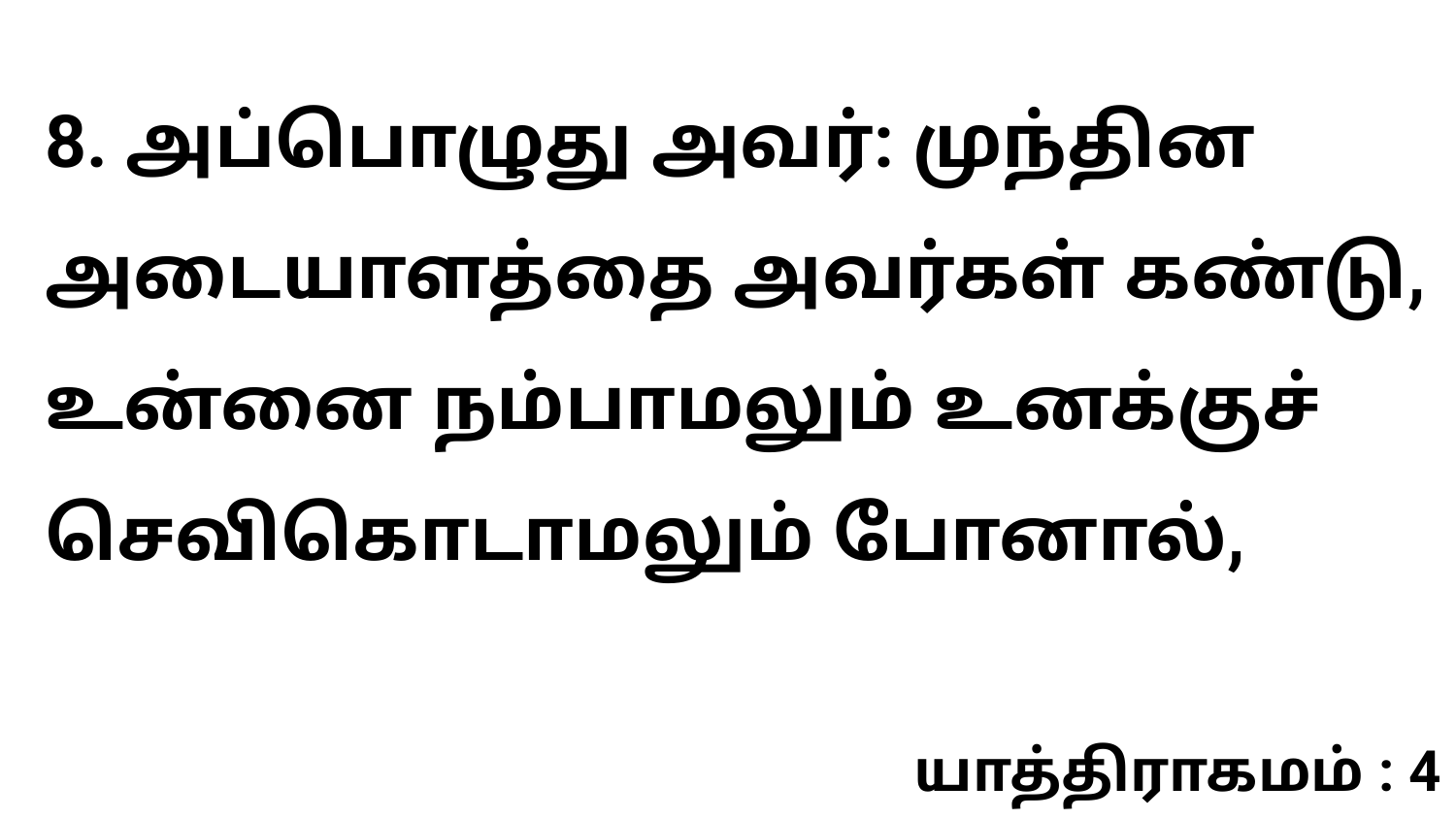

8. அப்பொழுது அவர்: முந்தின அடையாளத்தை அவர்கள் கண்டு, உன்னை நம்பாமலும் உனக்குச் செவிகொடாமலும் போனால்,
யாத்திராகமம் : 4